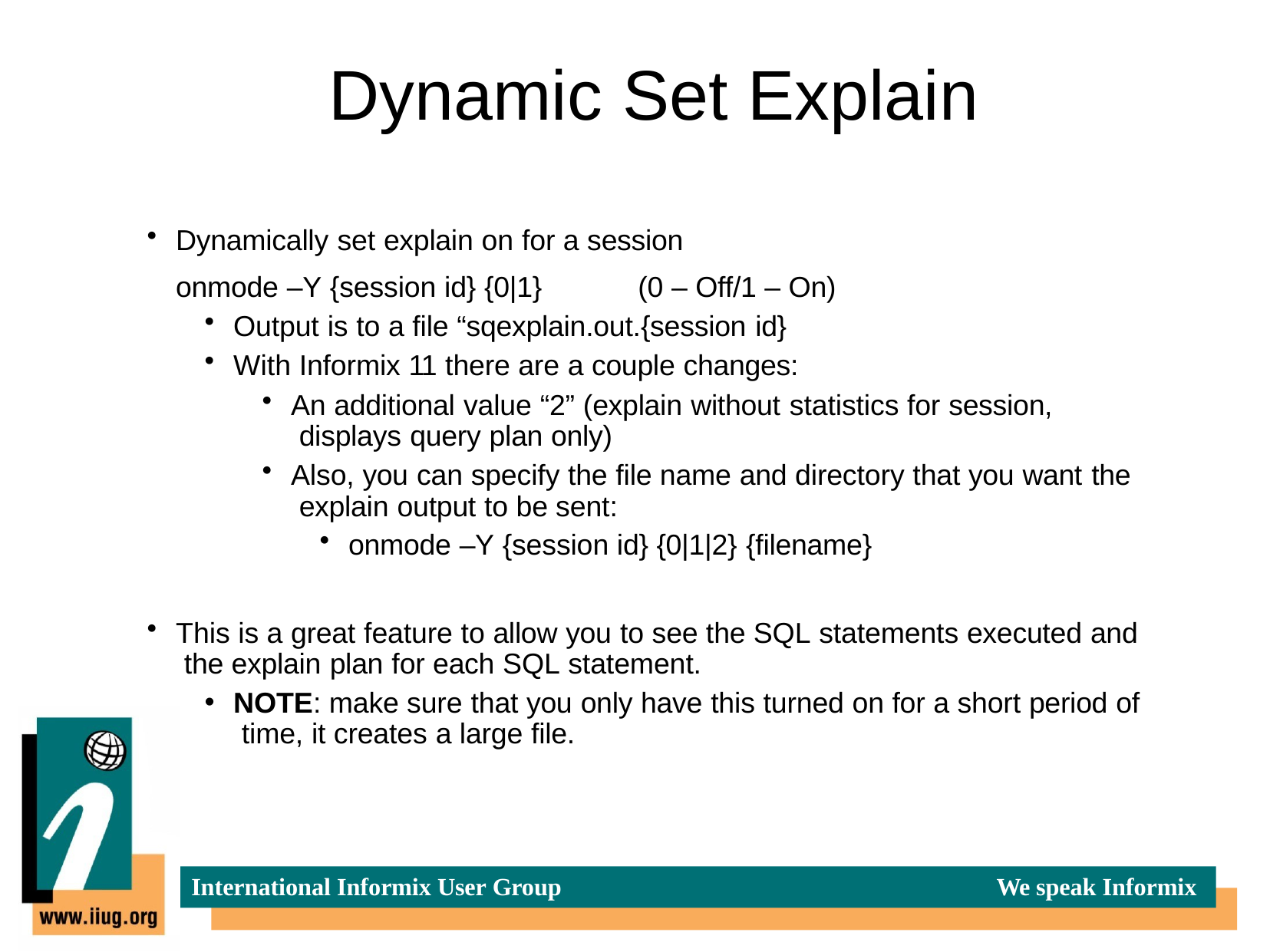

# Dynamic Set Explain
Dynamically set explain on for a session
onmode –Y {session id} {0|1}	(0 – Off/1 – On)
Output is to a file “sqexplain.out.{session id}
With Informix 11 there are a couple changes:
An additional value “2” (explain without statistics for session,  displays query plan only)
Also, you can specify the file name and directory that you want the  explain output to be sent:
onmode –Y {session id} {0|1|2} {filename}

This is a great feature to allow you to see the SQL statements executed and  the explain plan for each SQL statement.
NOTE: make sure that you only have this turned on for a short period of  time, it creates a large file.
International Informix User Group
We speak Informix